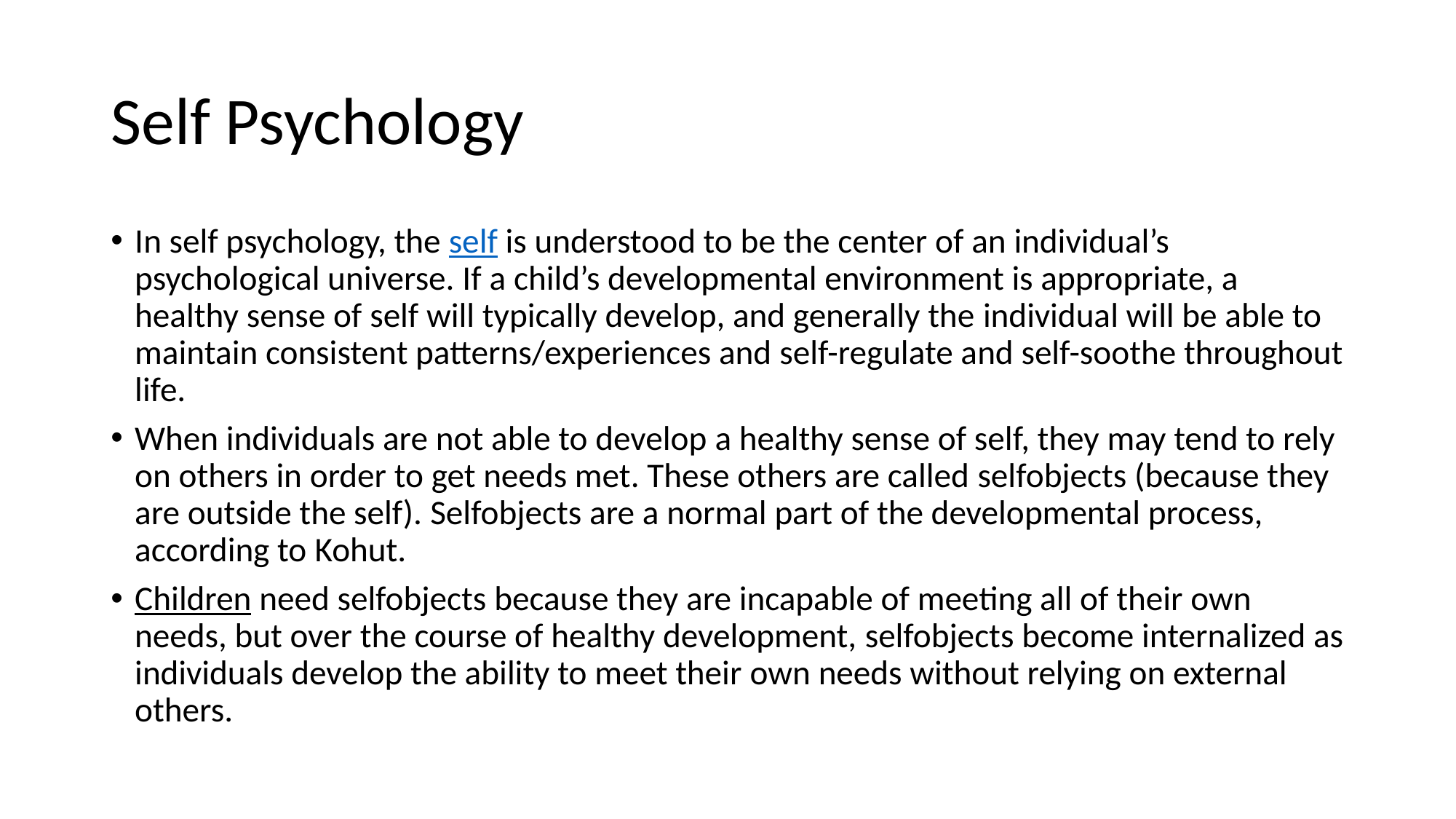

# Self Psychology
In self psychology, the self is understood to be the center of an individual’s psychological universe. If a child’s developmental environment is appropriate, a healthy sense of self will typically develop, and generally the individual will be able to maintain consistent patterns/experiences and self-regulate and self-soothe throughout life.
When individuals are not able to develop a healthy sense of self, they may tend to rely on others in order to get needs met. These others are called selfobjects (because they are outside the self). Selfobjects are a normal part of the developmental process, according to Kohut.
Children need selfobjects because they are incapable of meeting all of their own needs, but over the course of healthy development, selfobjects become internalized as individuals develop the ability to meet their own needs without relying on external others.